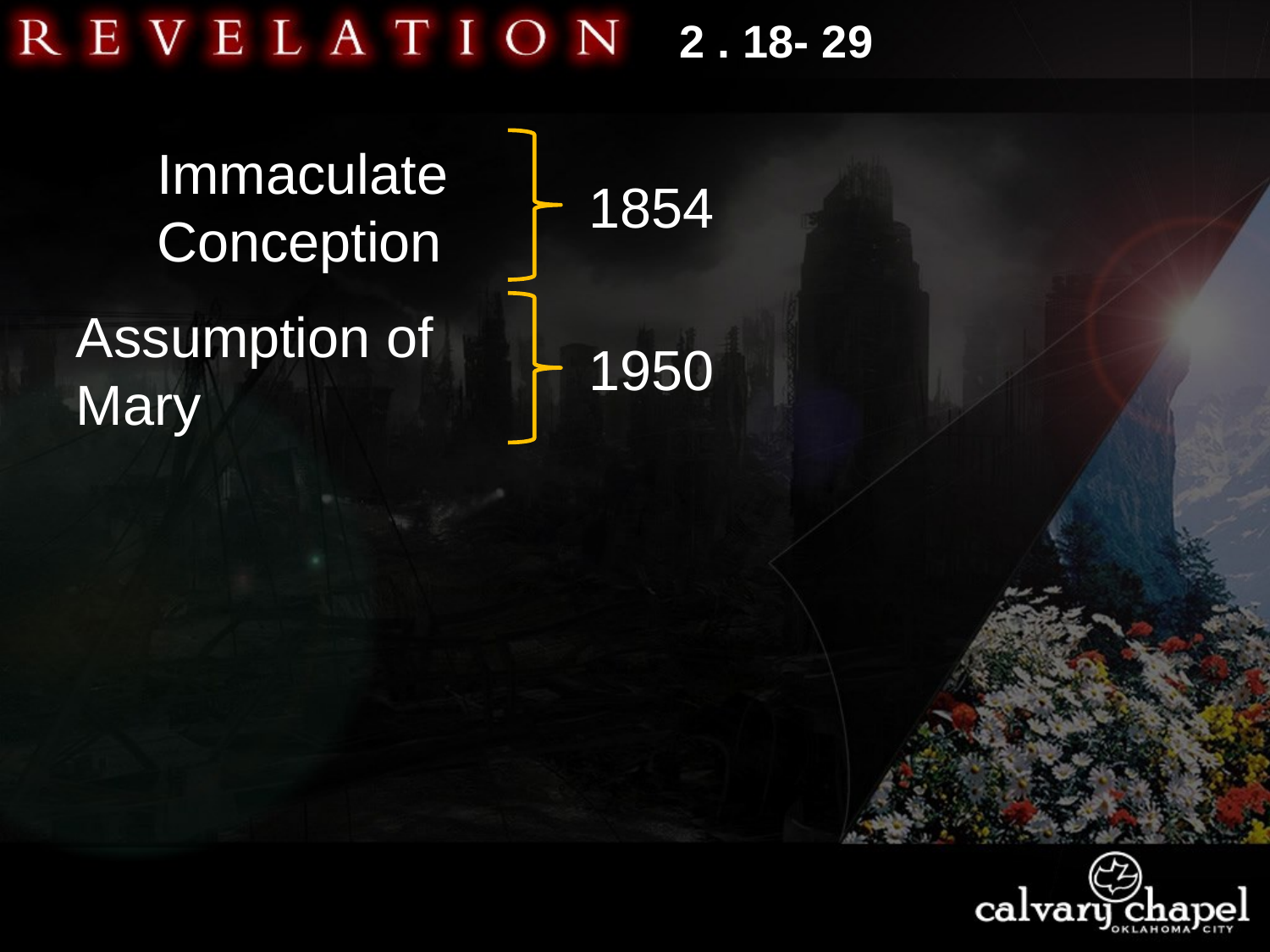

2 . 18- 29

Immaculate
Conception
1854

Assumption of Mary
1950